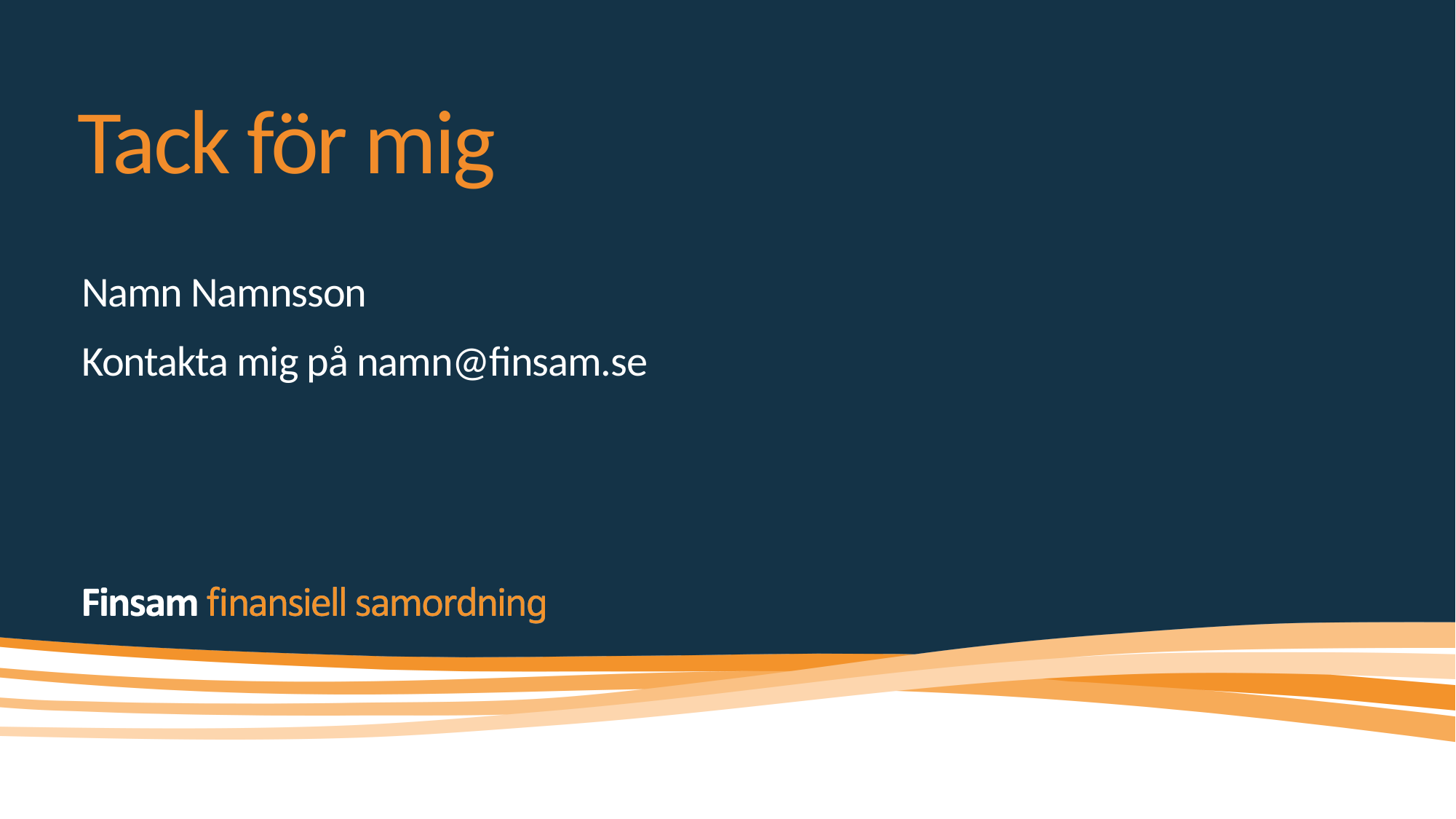

Tack för mig
Namn Namnsson
Kontakta mig på namn@finsam.se